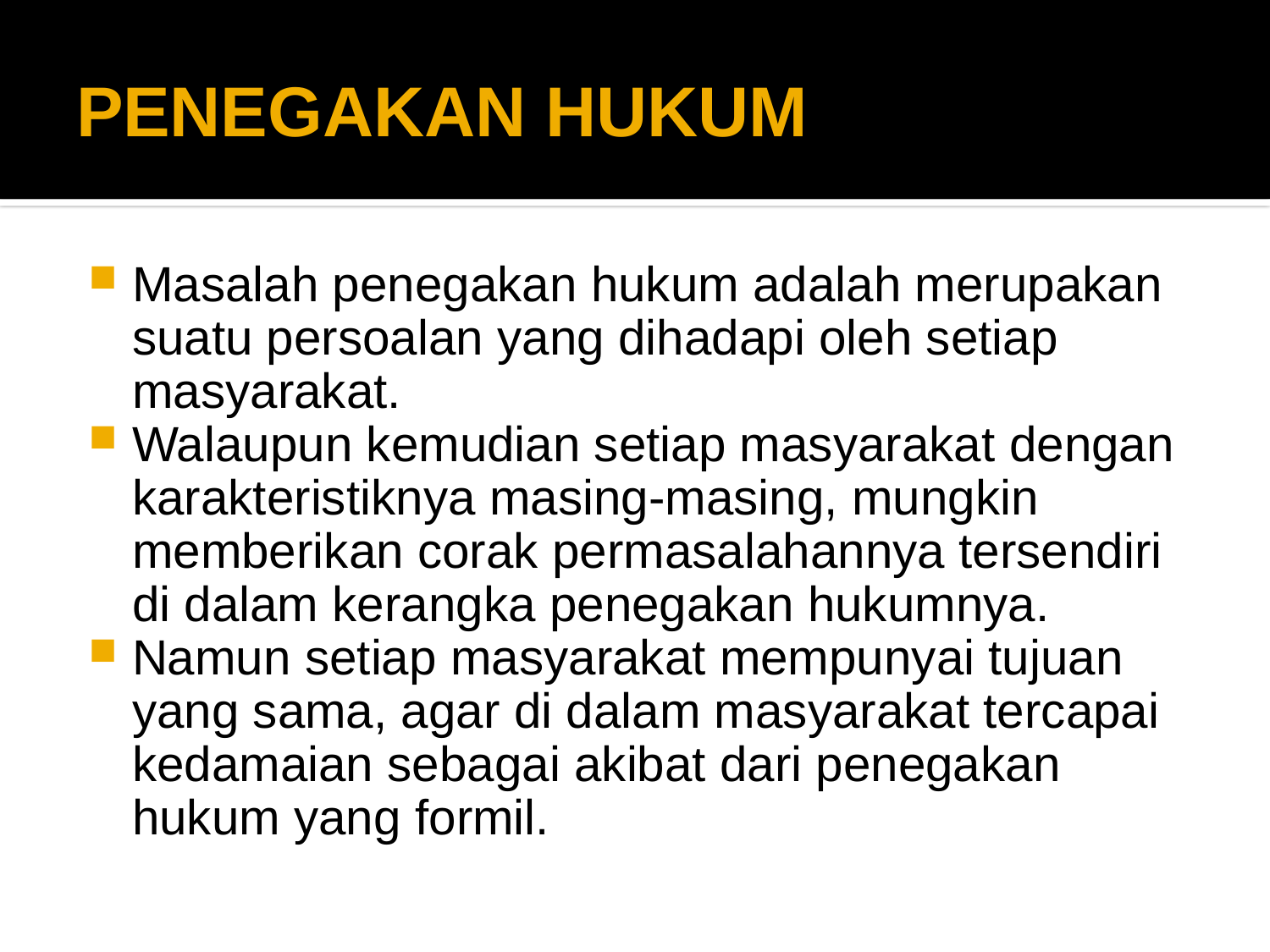

# PENEGAKAN HUKUM
Masalah penegakan hukum adalah merupakan suatu persoalan yang dihadapi oleh setiap masyarakat.
Walaupun kemudian setiap masyarakat dengan karakteristiknya masing-masing, mungkin memberikan corak permasalahannya tersendiri di dalam kerangka penegakan hukumnya.
Namun setiap masyarakat mempunyai tujuan yang sama, agar di dalam masyarakat tercapai kedamaian sebagai akibat dari penegakan hukum yang formil.